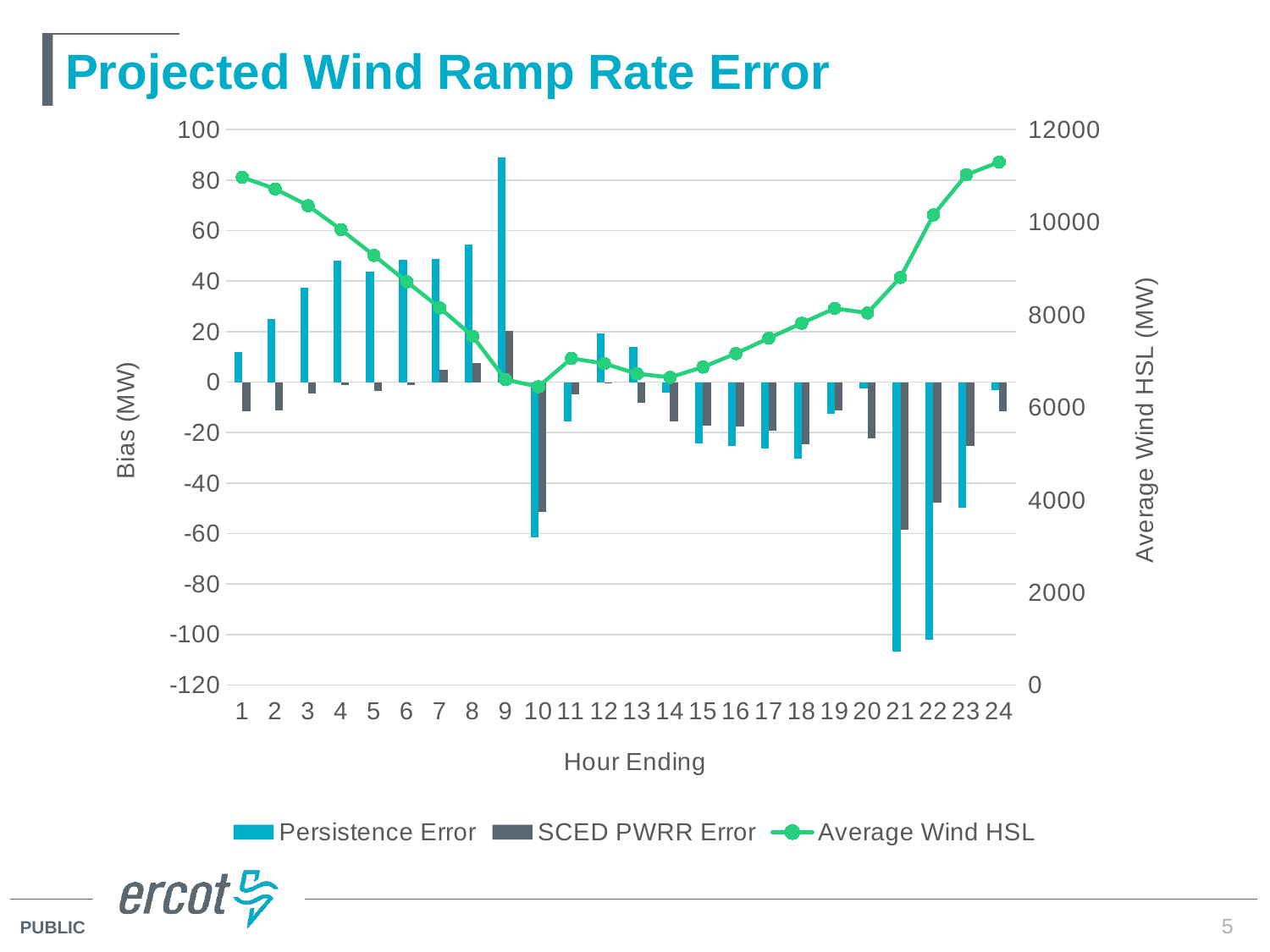

# Projected Wind Ramp Rate Error

### Chart

| Category | Persistence Error | SCED PWRR Error | Average Wind HSL |
|---|---|---|---|
5